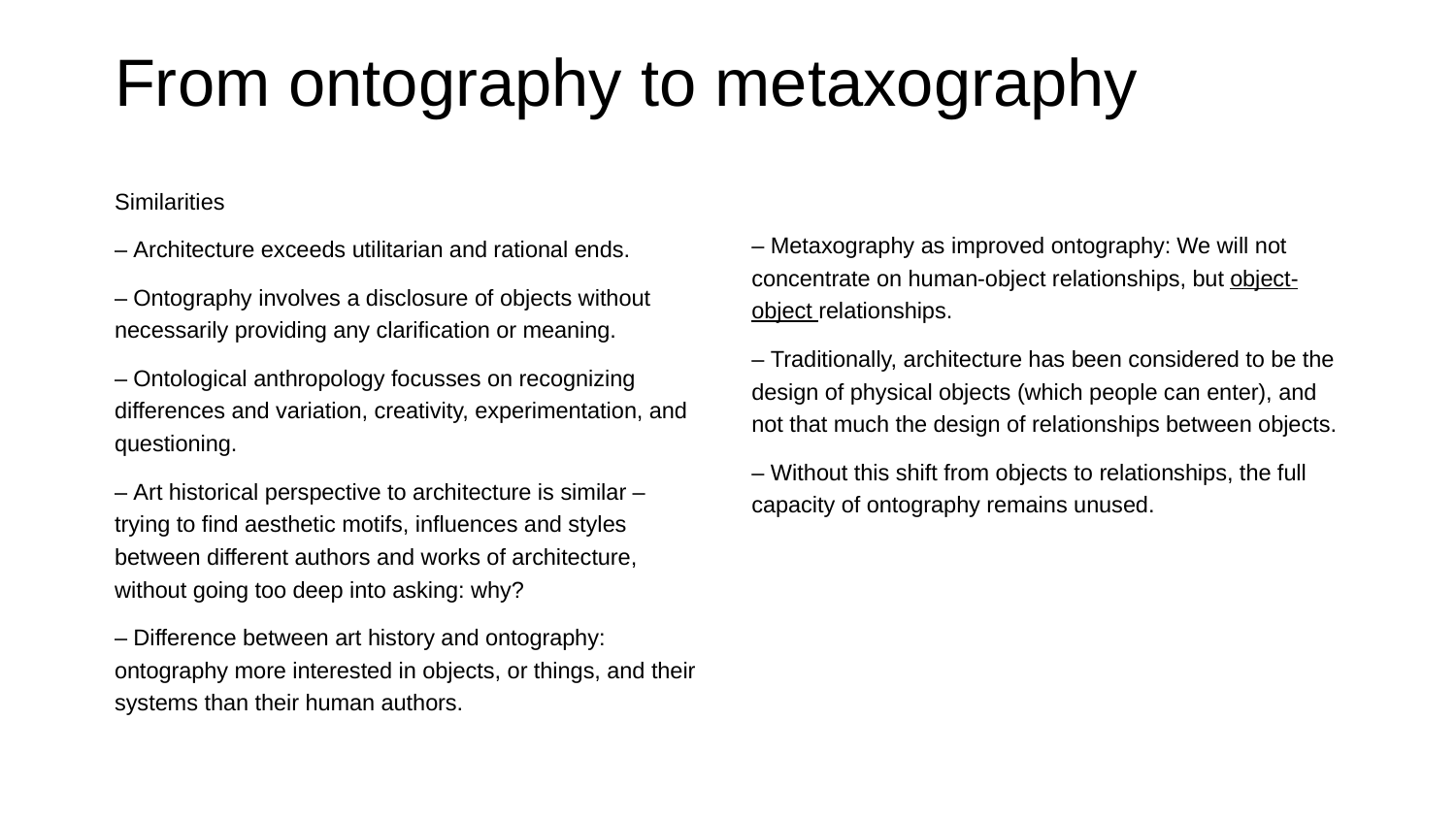

# From ontography to metaxography
Similarities
– Architecture exceeds utilitarian and rational ends.
– Ontography involves a disclosure of objects without necessarily providing any clarification or meaning.
– Ontological anthropology focusses on recognizing differences and variation, creativity, experimentation, and questioning.
– Art historical perspective to architecture is similar – trying to find aesthetic motifs, influences and styles between different authors and works of architecture, without going too deep into asking: why?
– Difference between art history and ontography: ontography more interested in objects, or things, and their systems than their human authors.

– Metaxography as improved ontography: We will not concentrate on human-object relationships, but object-object relationships.
– Traditionally, architecture has been considered to be the design of physical objects (which people can enter), and not that much the design of relationships between objects.
– Without this shift from objects to relationships, the full capacity of ontography remains unused.